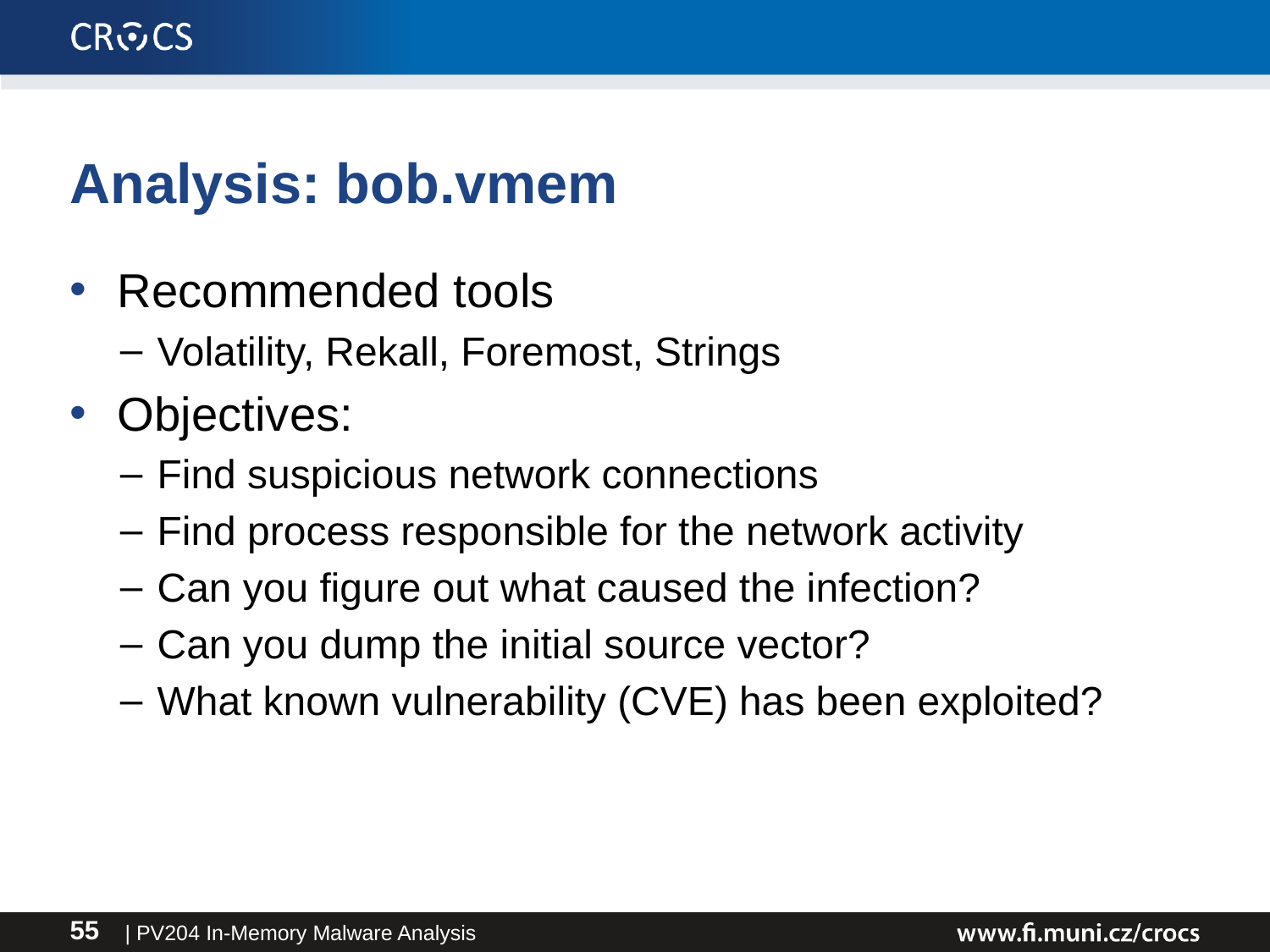

# Analysis: bob.vmem
Recommended tools
Volatility, Rekall, Foremost, Strings
Objectives:
Find suspicious network connections
Find process responsible for the network activity
Can you figure out what caused the infection?
Can you dump the initial source vector?
What known vulnerability (CVE) has been exploited?
| PV204 In-Memory Malware Analysis
55